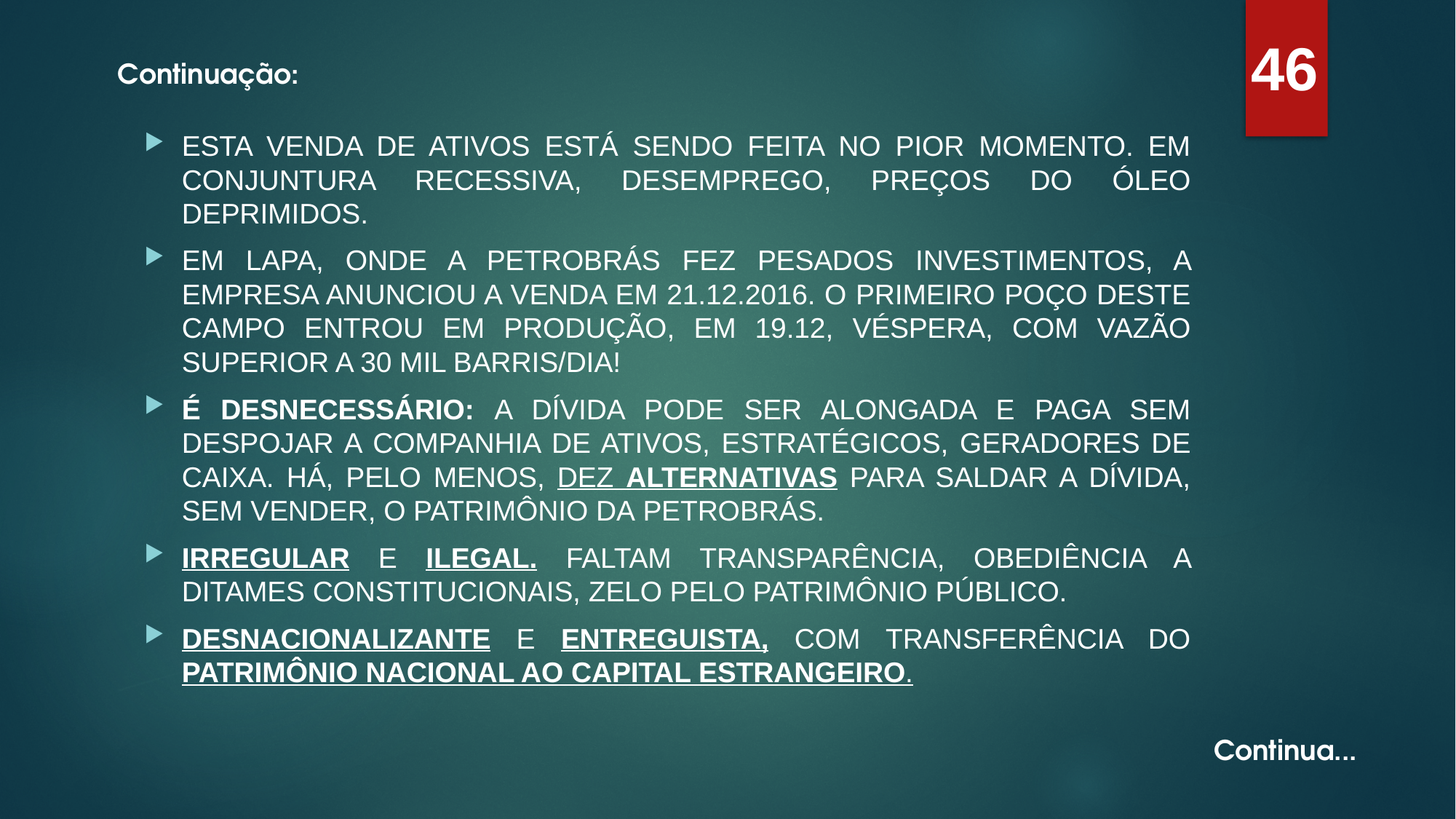

46
Continuação:
ESTA VENDA DE ATIVOS ESTÁ SENDO FEITA NO PIOR MOMENTO. EM CONJUNTURA RECESSIVA, DESEMPREGO, PREÇOS DO ÓLEO DEPRIMIDOS.
EM LAPA, ONDE A PETROBRÁS FEZ PESADOS INVESTIMENTOS, A EMPRESA ANUNCIOU A VENDA EM 21.12.2016. O PRIMEIRO POÇO DESTE CAMPO ENTROU EM PRODUÇÃO, EM 19.12, VÉSPERA, COM VAZÃO SUPERIOR A 30 MIL BARRIS/DIA!
É DESNECESSÁRIO: A DÍVIDA PODE SER ALONGADA E PAGA SEM DESPOJAR A COMPANHIA DE ATIVOS, ESTRATÉGICOS, GERADORES DE CAIXA. HÁ, PELO MENOS, DEZ ALTERNATIVAS PARA SALDAR A DÍVIDA, SEM VENDER, O PATRIMÔNIO DA PETROBRÁS.
IRREGULAR E ILEGAL. FALTAM TRANSPARÊNCIA, OBEDIÊNCIA A DITAMES CONSTITUCIONAIS, ZELO PELO PATRIMÔNIO PÚBLICO.
DESNACIONALIZANTE E ENTREGUISTA, COM TRANSFERÊNCIA DO PATRIMÔNIO NACIONAL AO CAPITAL ESTRANGEIRO.

Continua...